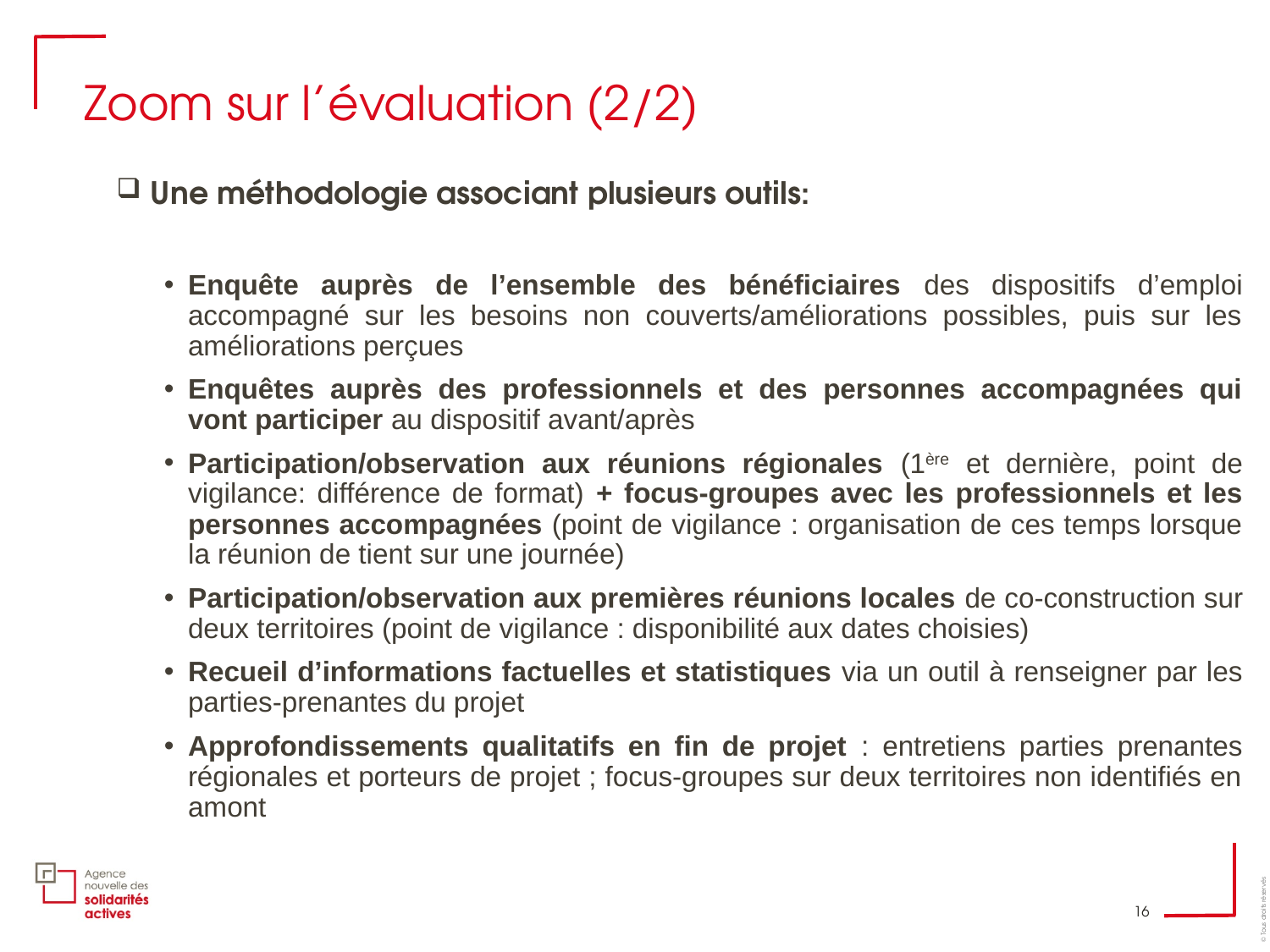

# Zoom sur l’évaluation (2/2)

 Une méthodologie associant plusieurs outils:

Enquête auprès de l’ensemble des bénéficiaires des dispositifs d’emploi accompagné sur les besoins non couverts/améliorations possibles, puis sur les améliorations perçues
Enquêtes auprès des professionnels et des personnes accompagnées qui vont participer au dispositif avant/après
Participation/observation aux réunions régionales (1ère et dernière, point de vigilance: différence de format) + focus-groupes avec les professionnels et les personnes accompagnées (point de vigilance : organisation de ces temps lorsque la réunion de tient sur une journée)
Participation/observation aux premières réunions locales de co-construction sur deux territoires (point de vigilance : disponibilité aux dates choisies)
Recueil d’informations factuelles et statistiques via un outil à renseigner par les parties-prenantes du projet
Approfondissements qualitatifs en fin de projet : entretiens parties prenantes régionales et porteurs de projet ; focus-groupes sur deux territoires non identifiés en amont

16